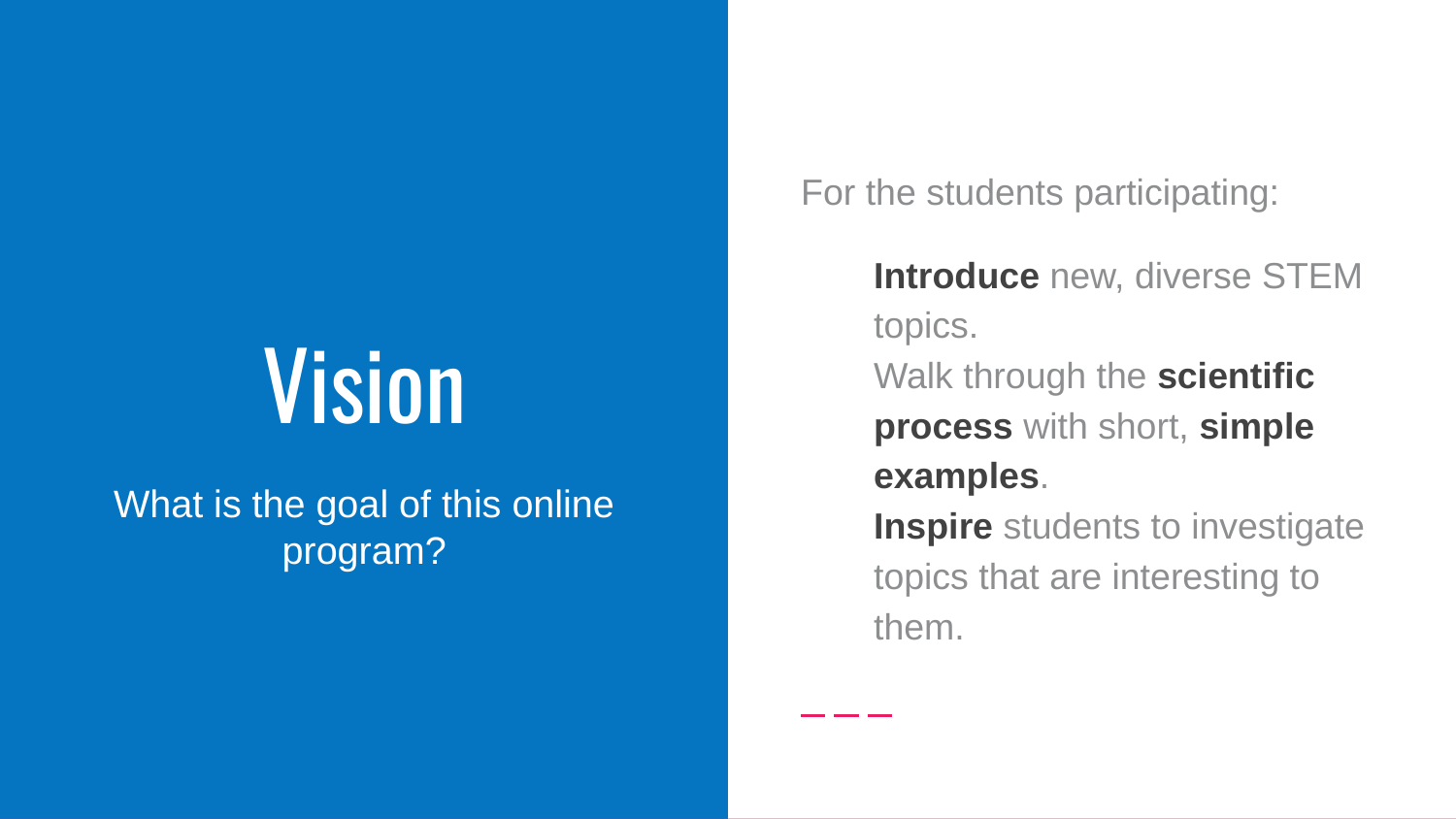

For the students participating:
Introduce new, diverse STEM topics.
Walk through the scientific process with short, simple examples.
Inspire students to investigate topics that are interesting to them.
# Vision
What is the goal of this online program?